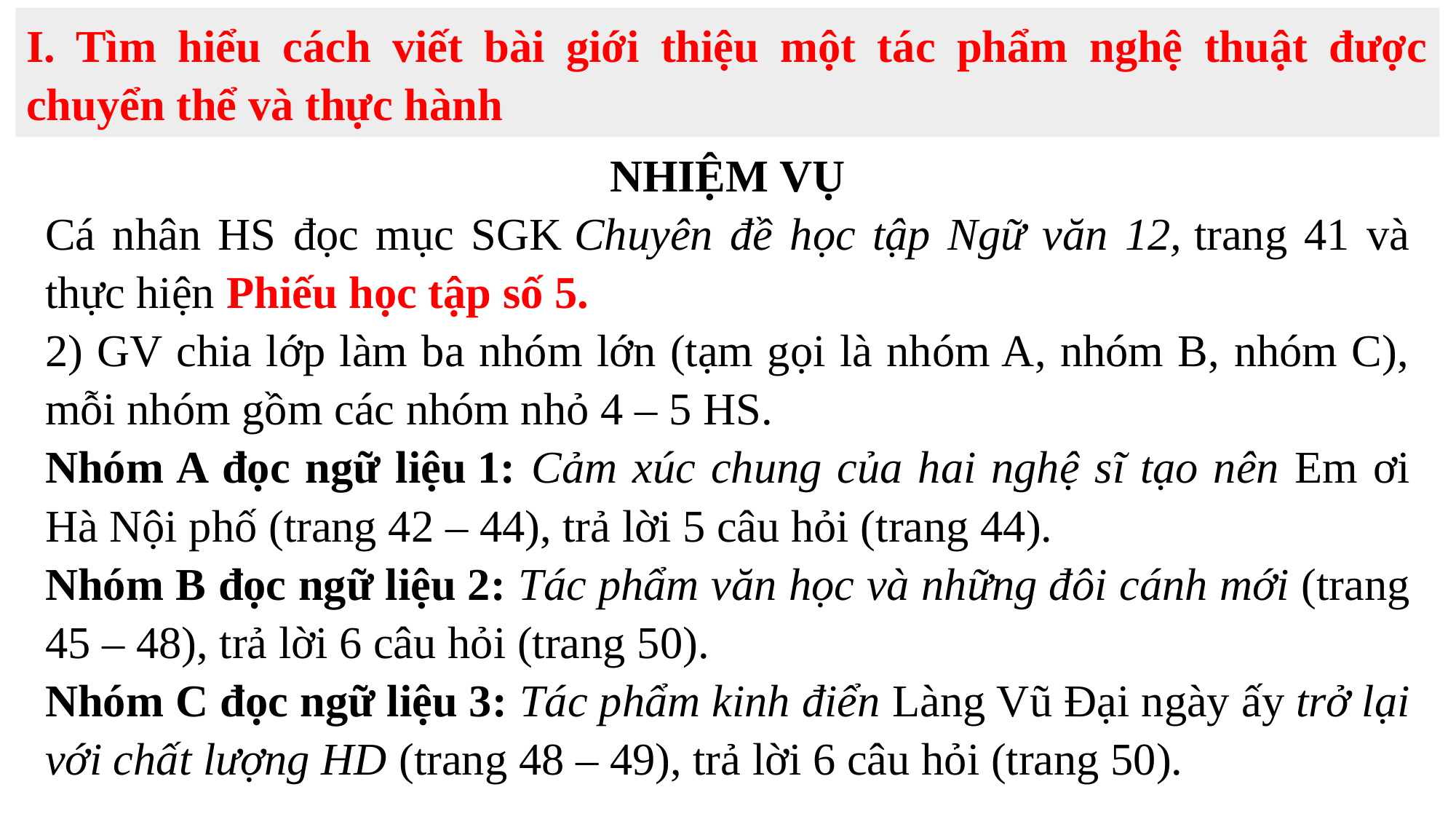

I. Tìm hiểu cách viết bài giới thiệu một tác phẩm nghệ thuật được chuyển thể và thực hành
NHIỆM VỤ
Cá nhân HS đọc mục SGK Chuyên đề học tập Ngữ văn 12, trang 41 và thực hiện Phiếu học tập số 5.
2) GV chia lớp làm ba nhóm lớn (tạm gọi là nhóm A, nhóm B, nhóm C), mỗi nhóm gồm các nhóm nhỏ 4 – 5 HS.
Nhóm A đọc ngữ liệu 1: Cảm xúc chung của hai nghệ sĩ tạo nên Em ơi Hà Nội phố (trang 42 – 44), trả lời 5 câu hỏi (trang 44).
Nhóm B đọc ngữ liệu 2: Tác phẩm văn học và những đôi cánh mới (trang
45 – 48), trả lời 6 câu hỏi (trang 50).
Nhóm C đọc ngữ liệu 3: Tác phẩm kinh điển Làng Vũ Đại ngày ấy trở lại với chất lượng HD (trang 48 – 49), trả lời 6 câu hỏi (trang 50).